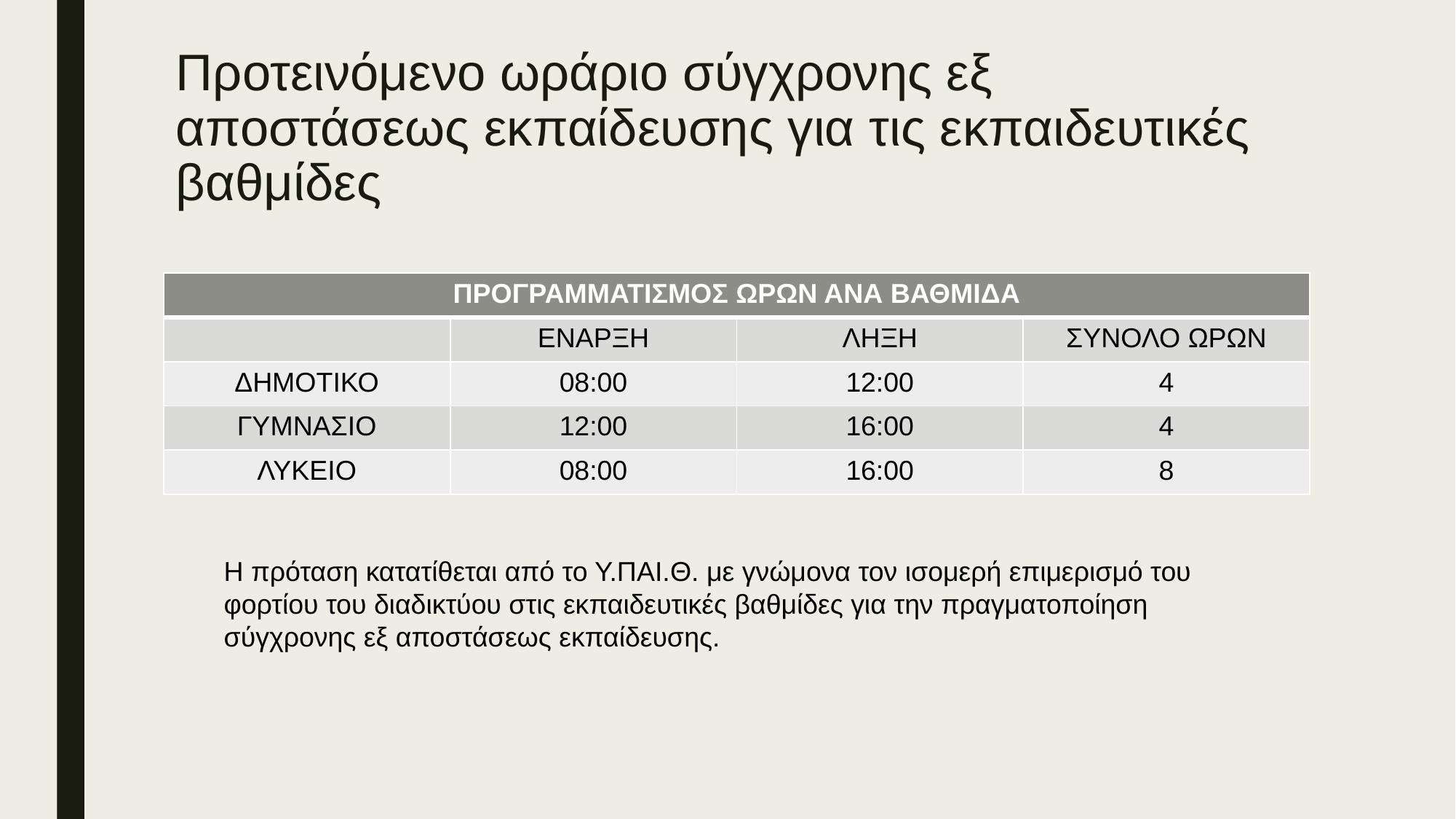

# Προτεινόμενο ωράριο σύγχρονης εξ αποστάσεως εκπαίδευσης για τις εκπαιδευτικές βαθμίδες
| ΠΡΟΓΡΑΜΜΑΤΙΣΜΟΣ ΩΡΩΝ ΑΝΑ ΒΑΘΜΙΔΑ |  |  |  |
| --- | --- | --- | --- |
|  | ΕΝΑΡΞΗ | ΛΗΞΗ | ΣΥΝΟΛΟ ΩΡΩΝ |
| ΔΗΜΟΤΙΚΟ | 08:00 | 12:00 | 4 |
| ΓΥΜΝΑΣΙΟ | 12:00 | 16:00 | 4 |
| ΛΥΚΕΙΟ | 08:00 | 16:00 | 8 |
Η πρόταση κατατίθεται από το Υ.ΠΑΙ.Θ. με γνώμονα τον ισομερή επιμερισμό του φορτίου του διαδικτύου στις εκπαιδευτικές βαθμίδες για την πραγματοποίηση σύγχρονης εξ αποστάσεως εκπαίδευσης.